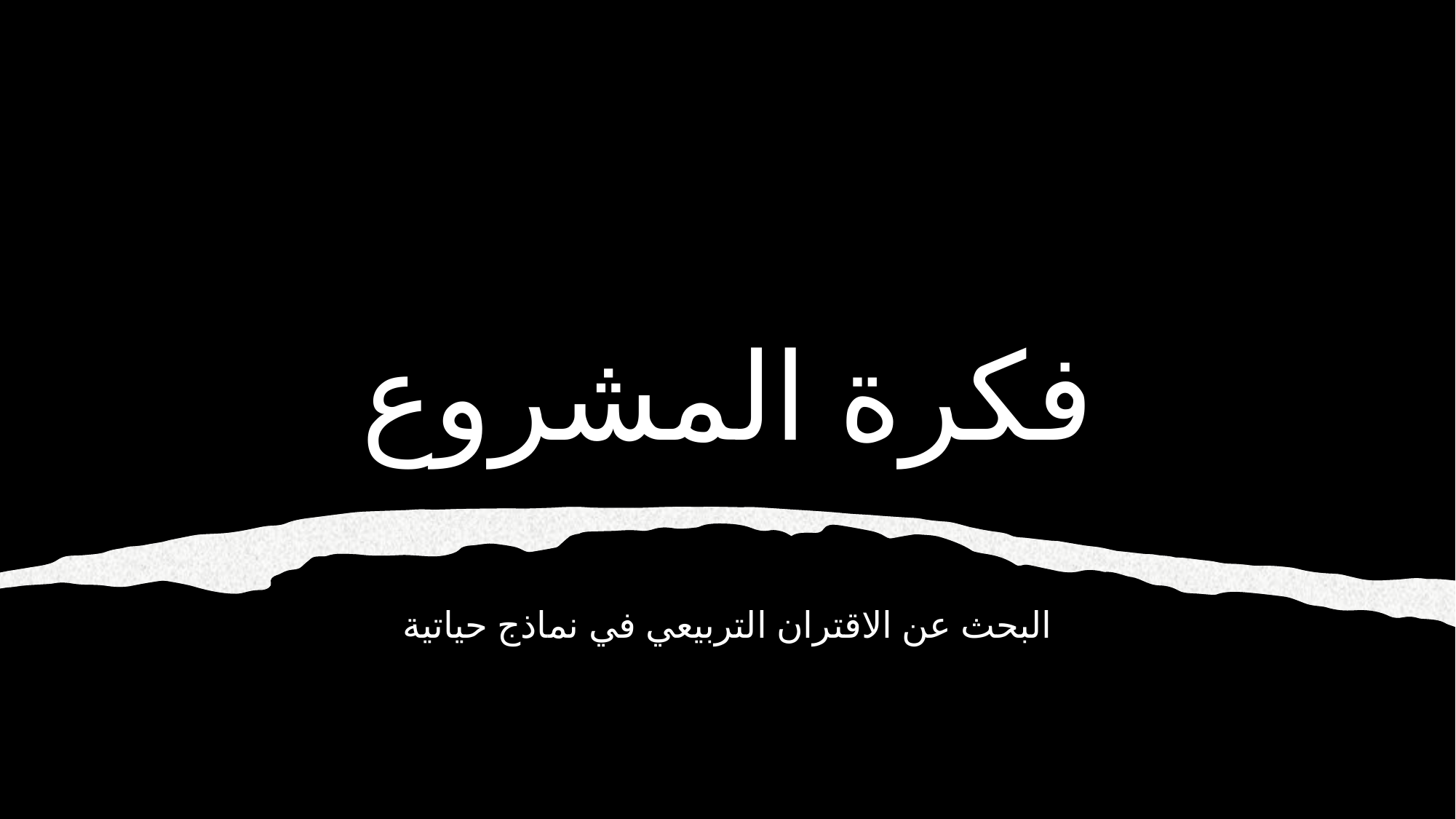

# فكرة المشروع

البحث عن الاقتران التربيعي في نماذج حياتية